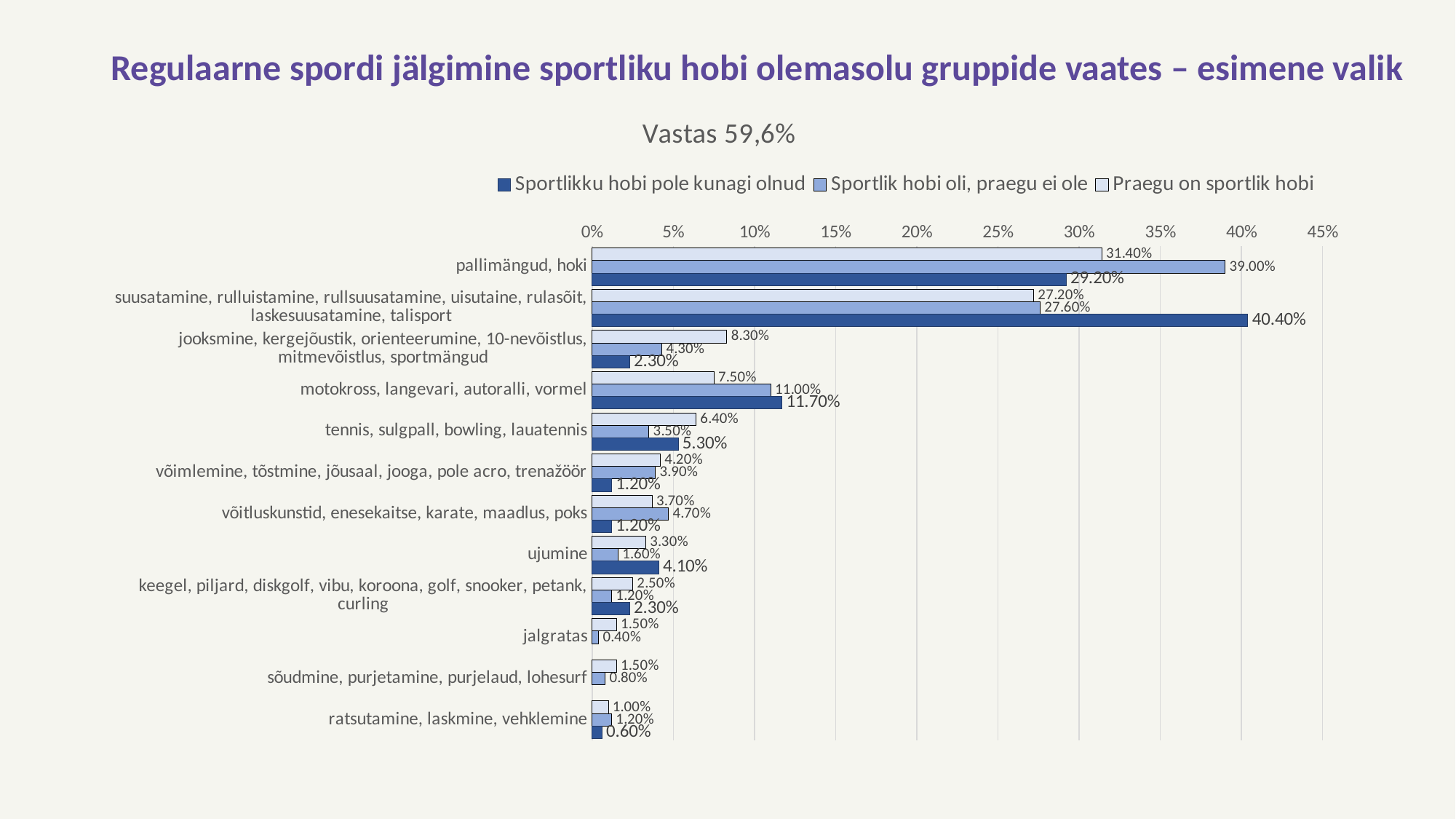

# Regulaarne spordi jälgimine sportliku hobi olemasolu gruppide vaates – esimene valik

### Chart: Vastas 59,6%

| Category | Praegu on sportlik hobi | Sportlik hobi oli, praegu ei ole | Sportlikku hobi pole kunagi olnud |
|---|---|---|---|
| pallimängud, hoki | 0.314 | 0.39 | 0.292 |
| suusatamine, rulluistamine, rullsuusatamine, uisutaine, rulasõit, laskesuusatamine, talisport | 0.272 | 0.276 | 0.404 |
| jooksmine, kergejõustik, orienteerumine, 10-nevõistlus, mitmevõistlus, sportmängud | 0.083 | 0.043 | 0.023 |
| motokross, langevari, autoralli, vormel | 0.075 | 0.11 | 0.117 |
| tennis, sulgpall, bowling, lauatennis | 0.064 | 0.035 | 0.053 |
| võimlemine, tõstmine, jõusaal, jooga, pole acro, trenažöör | 0.042 | 0.039 | 0.012 |
| võitluskunstid, enesekaitse, karate, maadlus, poks | 0.037 | 0.047 | 0.012 |
| ujumine | 0.033 | 0.016 | 0.041 |
| keegel, piljard, diskgolf, vibu, koroona, golf, snooker, petank, curling | 0.025 | 0.012 | 0.023 |
| jalgratas | 0.015 | 0.004 | None |
| sõudmine, purjetamine, purjelaud, lohesurf | 0.015 | 0.008 | None |
| ratsutamine, laskmine, vehklemine | 0.01 | 0.012 | 0.006 |